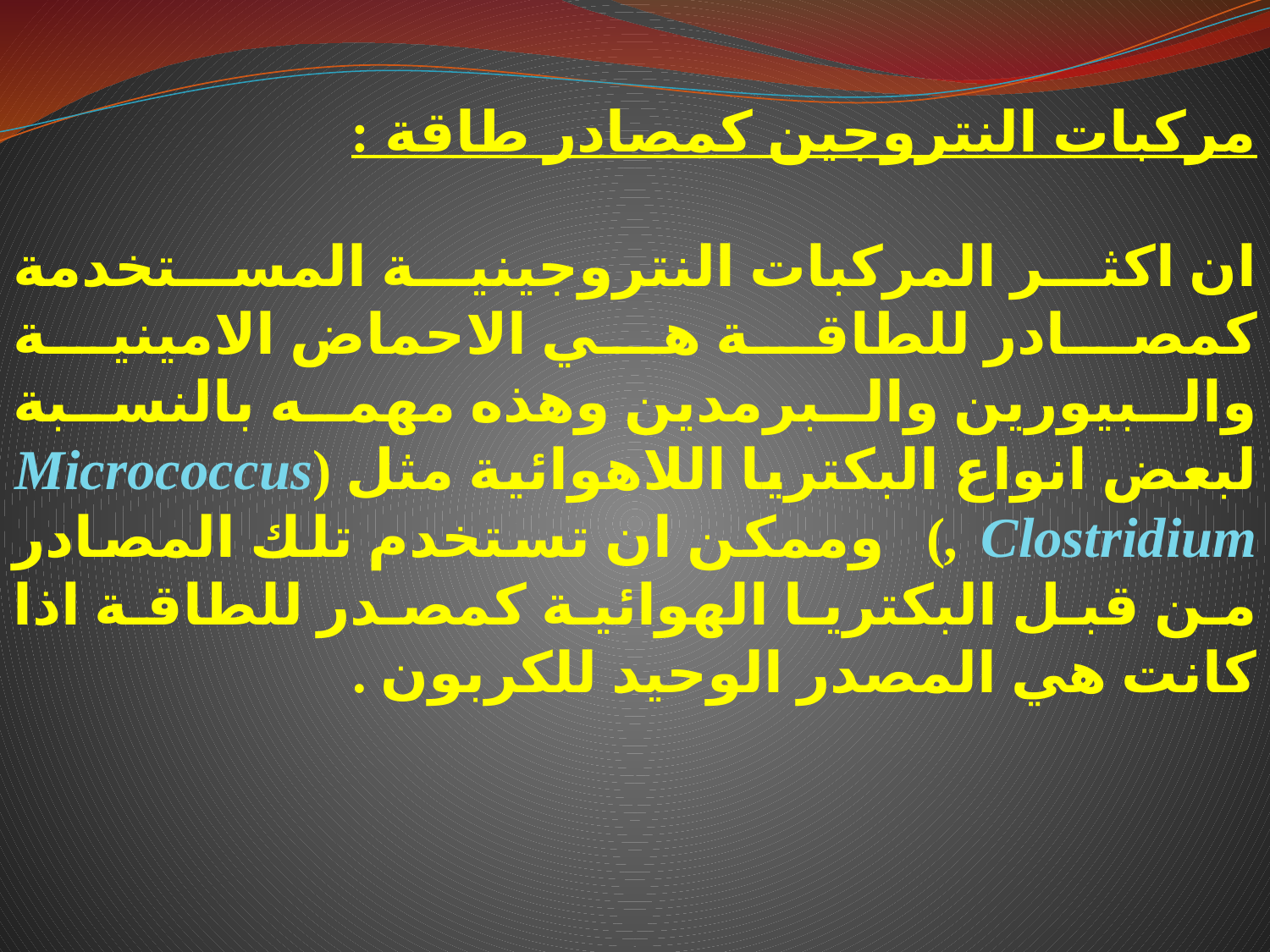

مركبات النتروجين كمصادر طاقة :

ان اكثر المركبات النتروجينية المستخدمة كمصادر للطاقة هي الاحماض الامينية والبيورين والبرمدين وهذه مهمه بالنسبة لبعض انواع البكتريا اللاهوائية مثل (Micrococcus , Clostridium)   وممكن ان تستخدم تلك المصادر من قبل البكتريا الهوائية كمصدر للطاقة اذا كانت هي المصدر الوحيد للكربون .